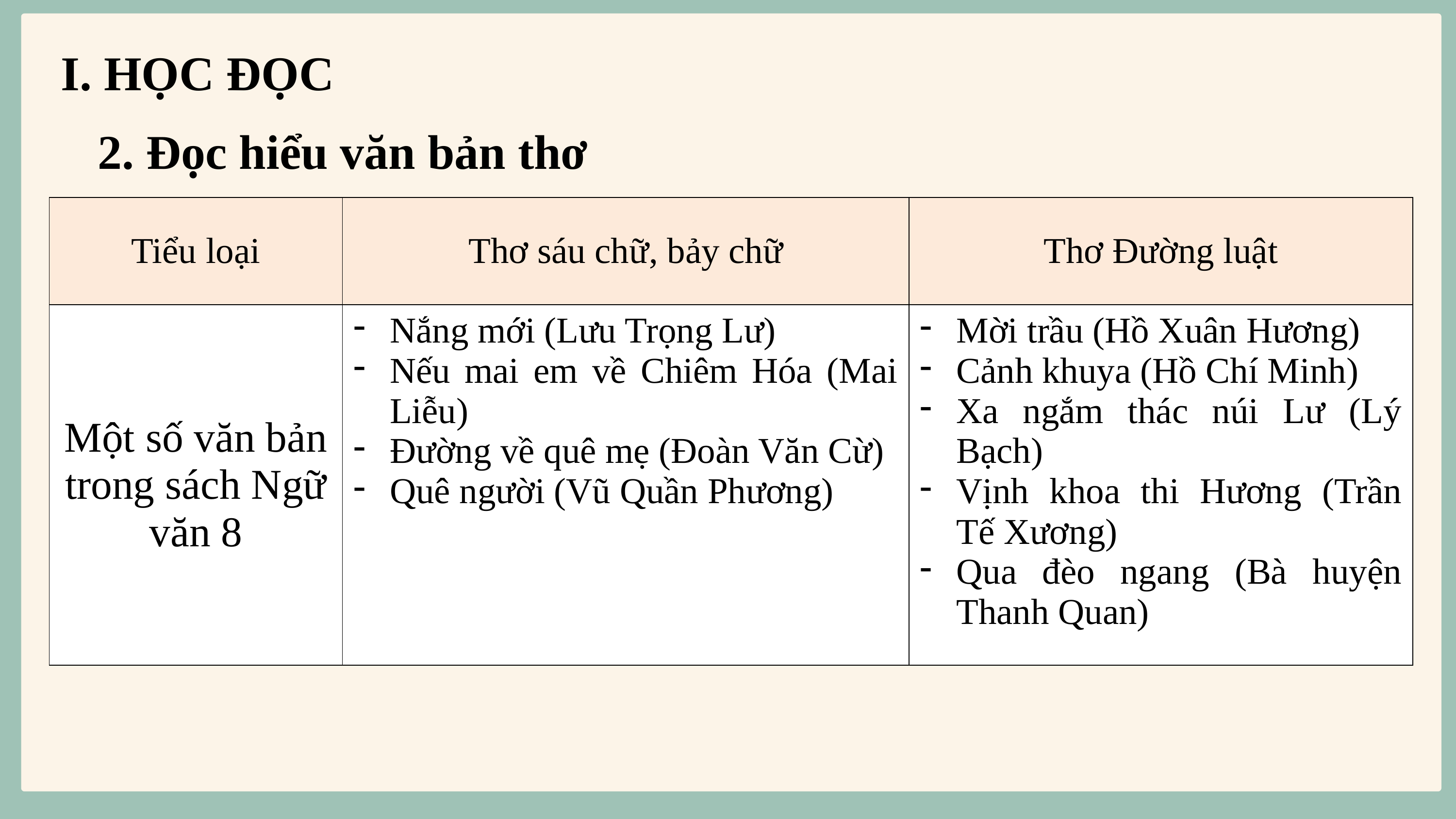

I. HỌC ĐỌC
2. Đọc hiểu văn bản thơ
| Tiểu loại | Thơ sáu chữ, bảy chữ | Thơ Đường luật |
| --- | --- | --- |
| Một số văn bản trong sách Ngữ văn 8 | Nắng mới (Lưu Trọng Lư) Nếu mai em về Chiêm Hóa (Mai Liễu) Đường về quê mẹ (Đoàn Văn Cừ) Quê người (Vũ Quần Phương) | Mời trầu (Hồ Xuân Hương) Cảnh khuya (Hồ Chí Minh) Xa ngắm thác núi Lư (Lý Bạch) Vịnh khoa thi Hương (Trần Tế Xương) Qua đèo ngang (Bà huyện Thanh Quan) |